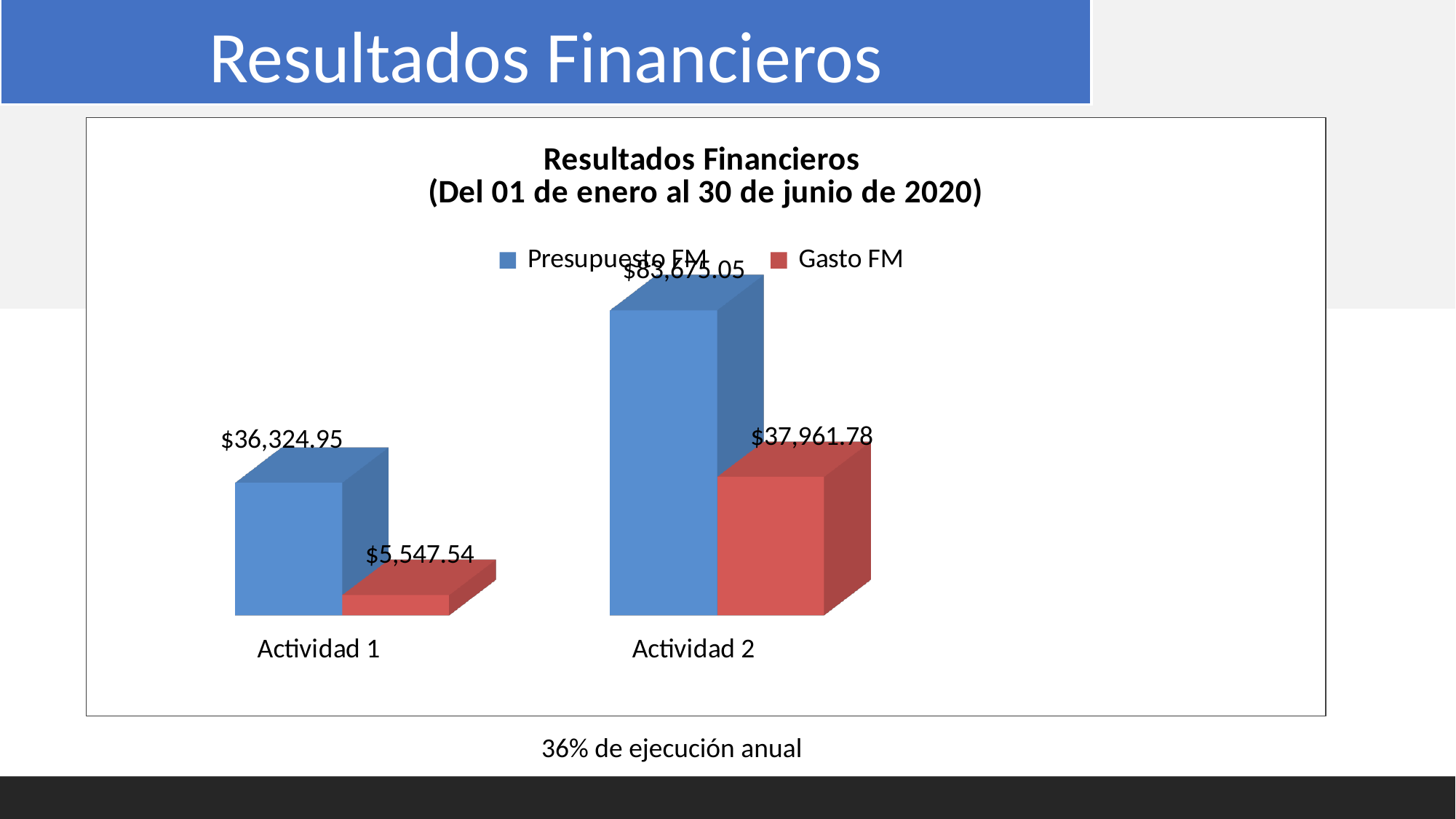

# Resultados Financieros

[unsupported chart]

36% de ejecución anual